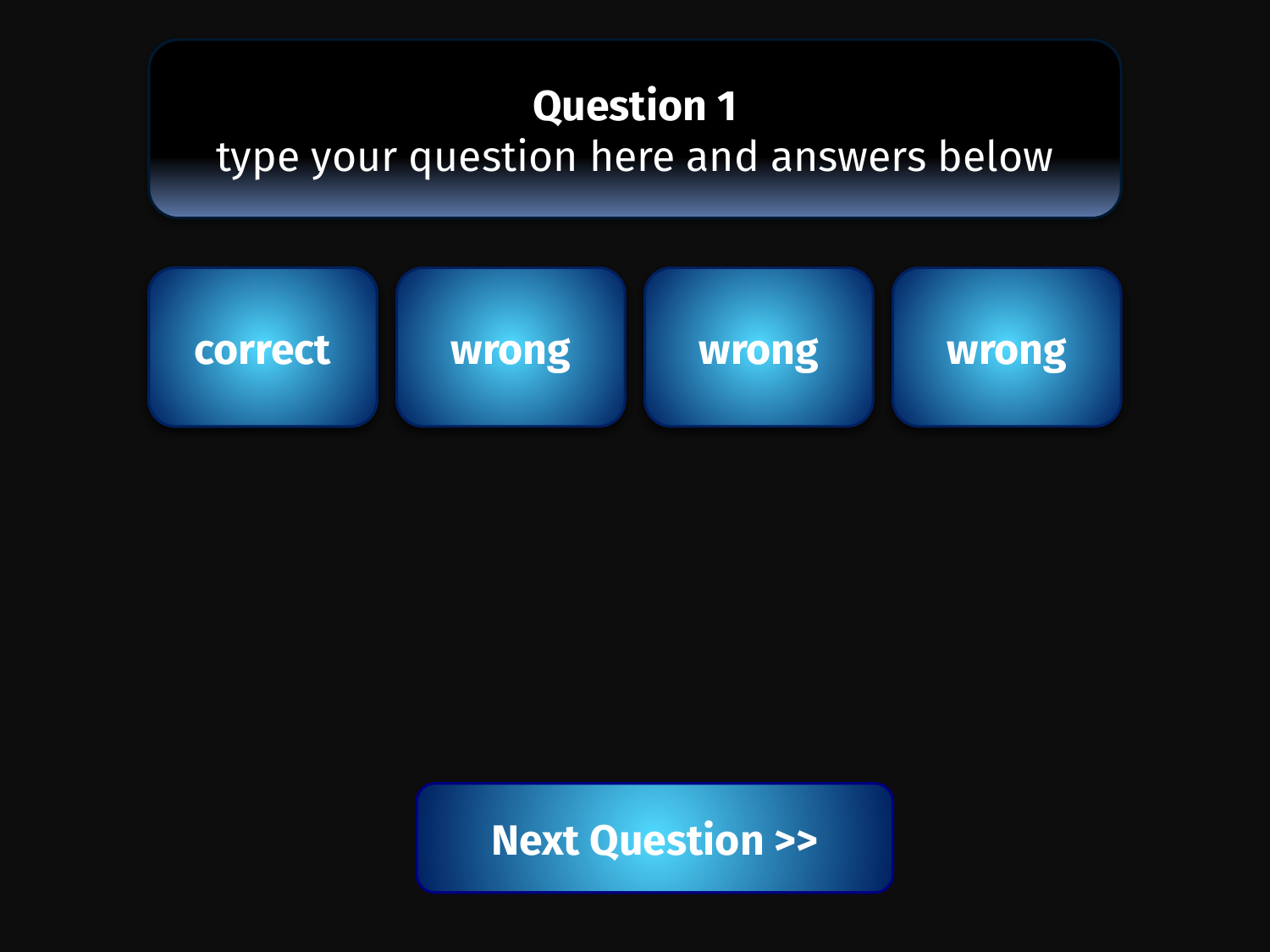

Question 1
type your question here and answers below
correct!
correct
wrong
wrong
wrong
wrong
wrong
wrong
Next Question >>